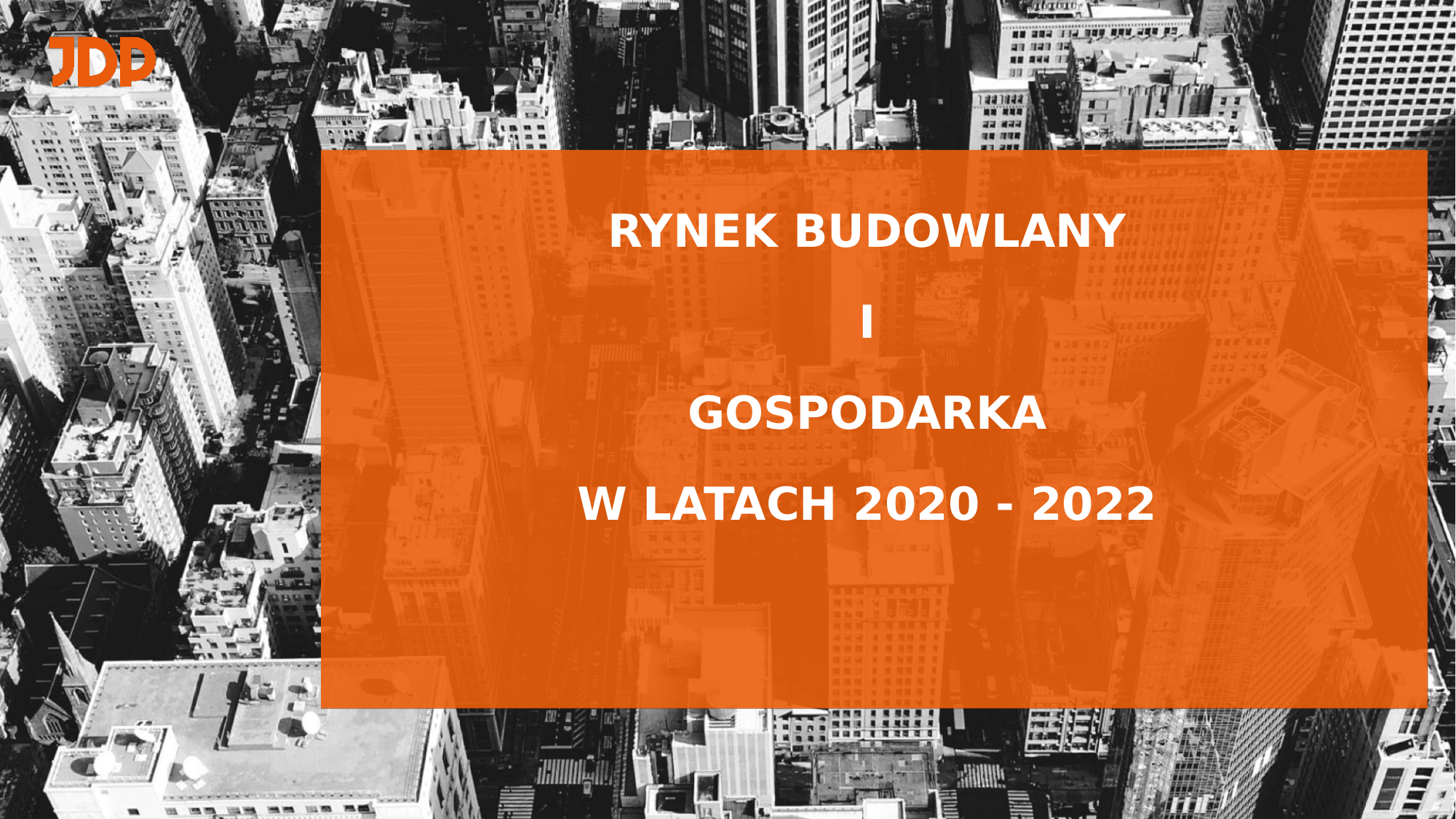

RYNEK BUDOWLANY
I
GOSPODARKA
W LATACH 2020 - 2022